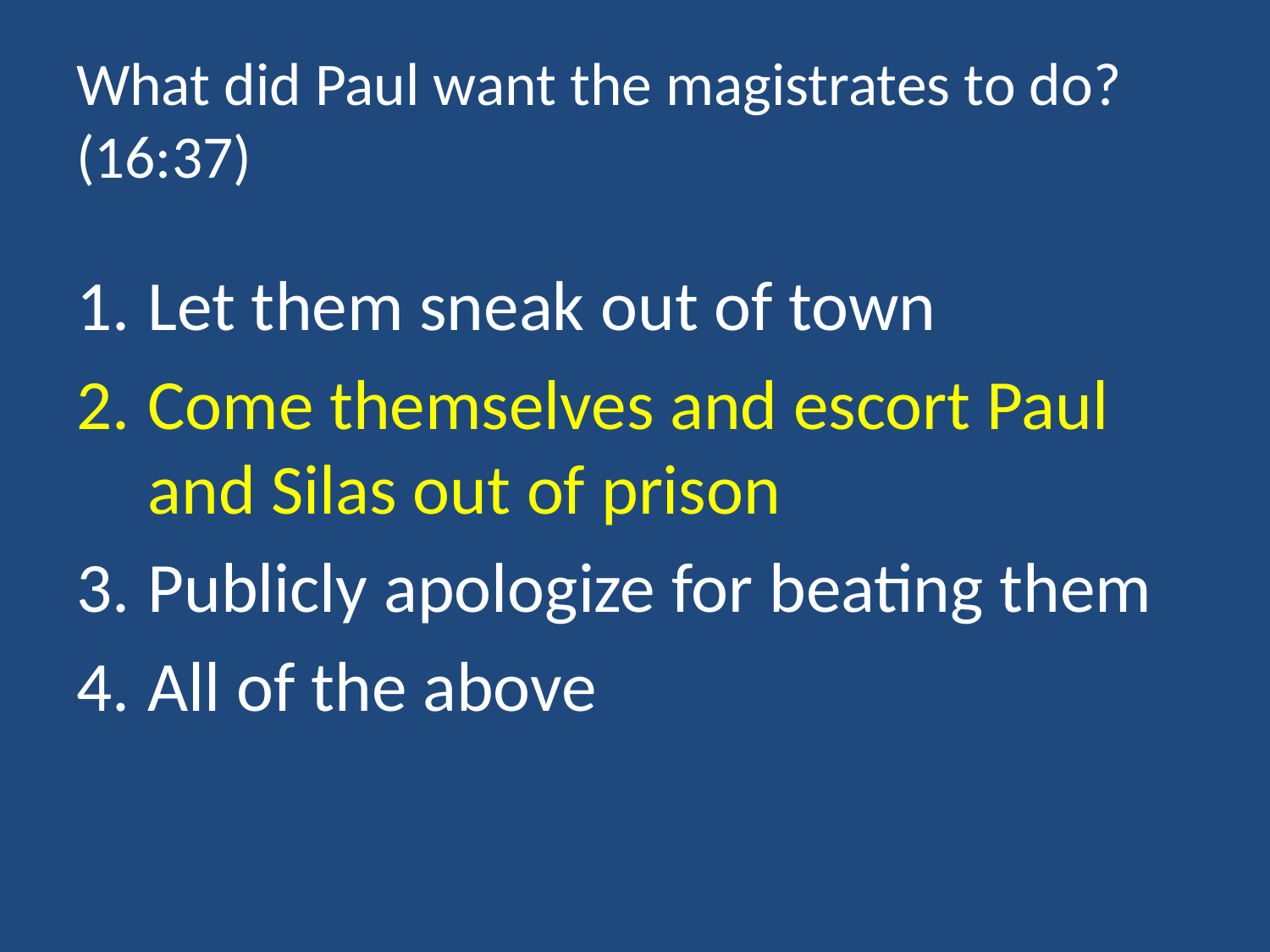

# What did Paul want the magistrates to do?  (16:37)
Let them sneak out of town
Come themselves and escort Paul and Silas out of prison
Publicly apologize for beating them
All of the above